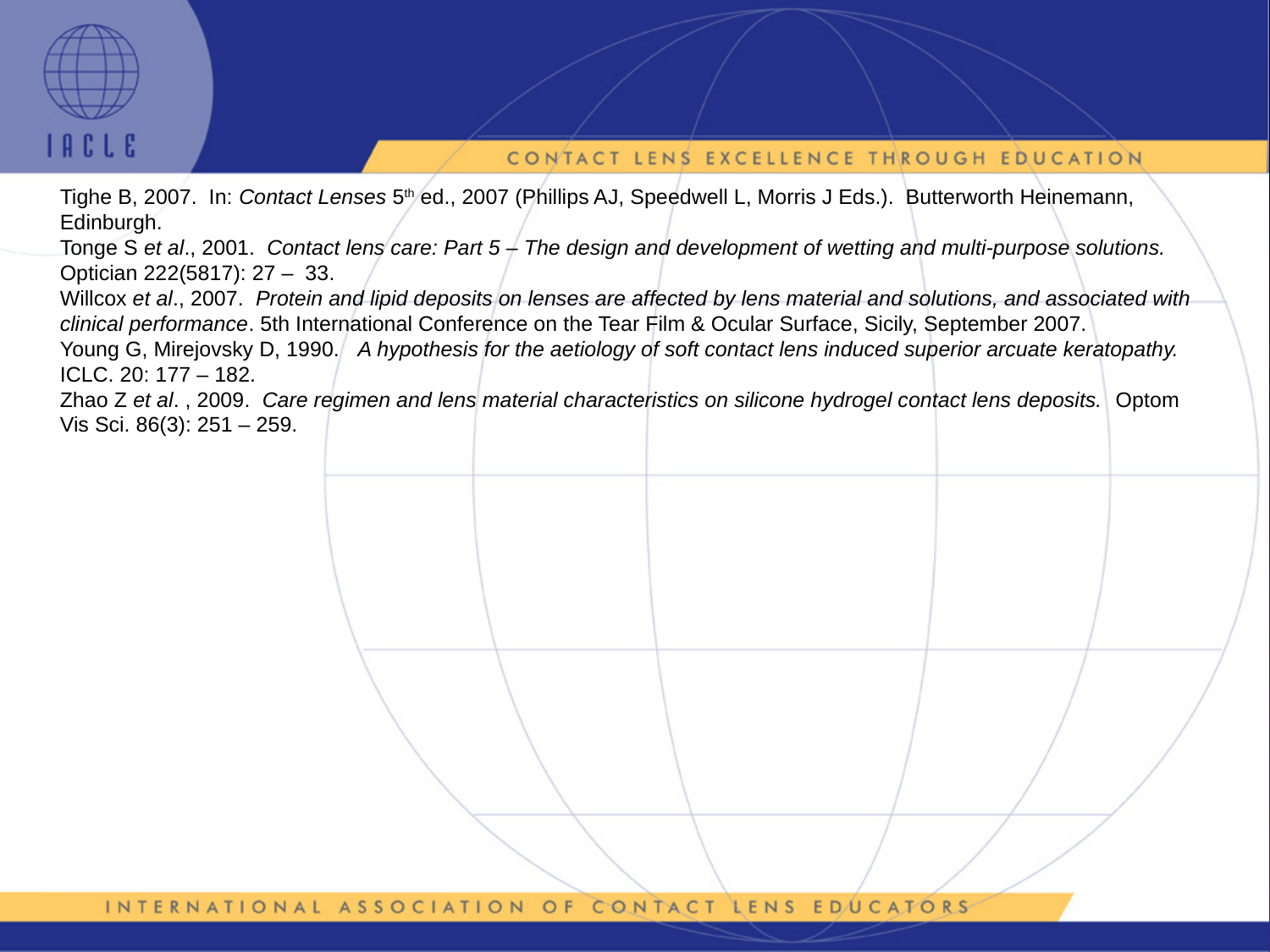

Tighe B, 2007.  In: Contact Lenses 5th ed., 2007 (Phillips AJ, Speedwell L, Morris J Eds.).  Butterworth Heinemann, Edinburgh.
Tonge S et al., 2001.  Contact lens care: Part 5 – The design and development of wetting and multi-purpose solutions.  Optician 222(5817): 27 –  33.
Willcox et al., 2007.  Protein and lipid deposits on lenses are affected by lens material and solutions, and associated with clinical performance. 5th International Conference on the Tear Film & Ocular Surface, Sicily, September 2007.
Young G, Mirejovsky D, 1990.   A hypothesis for the aetiology of soft contact lens induced superior arcuate keratopathy.  ICLC. 20: 177 – 182.
Zhao Z et al. , 2009.  Care regimen and lens material characteristics on silicone hydrogel contact lens deposits.  Optom Vis Sci. 86(3): 251 – 259.